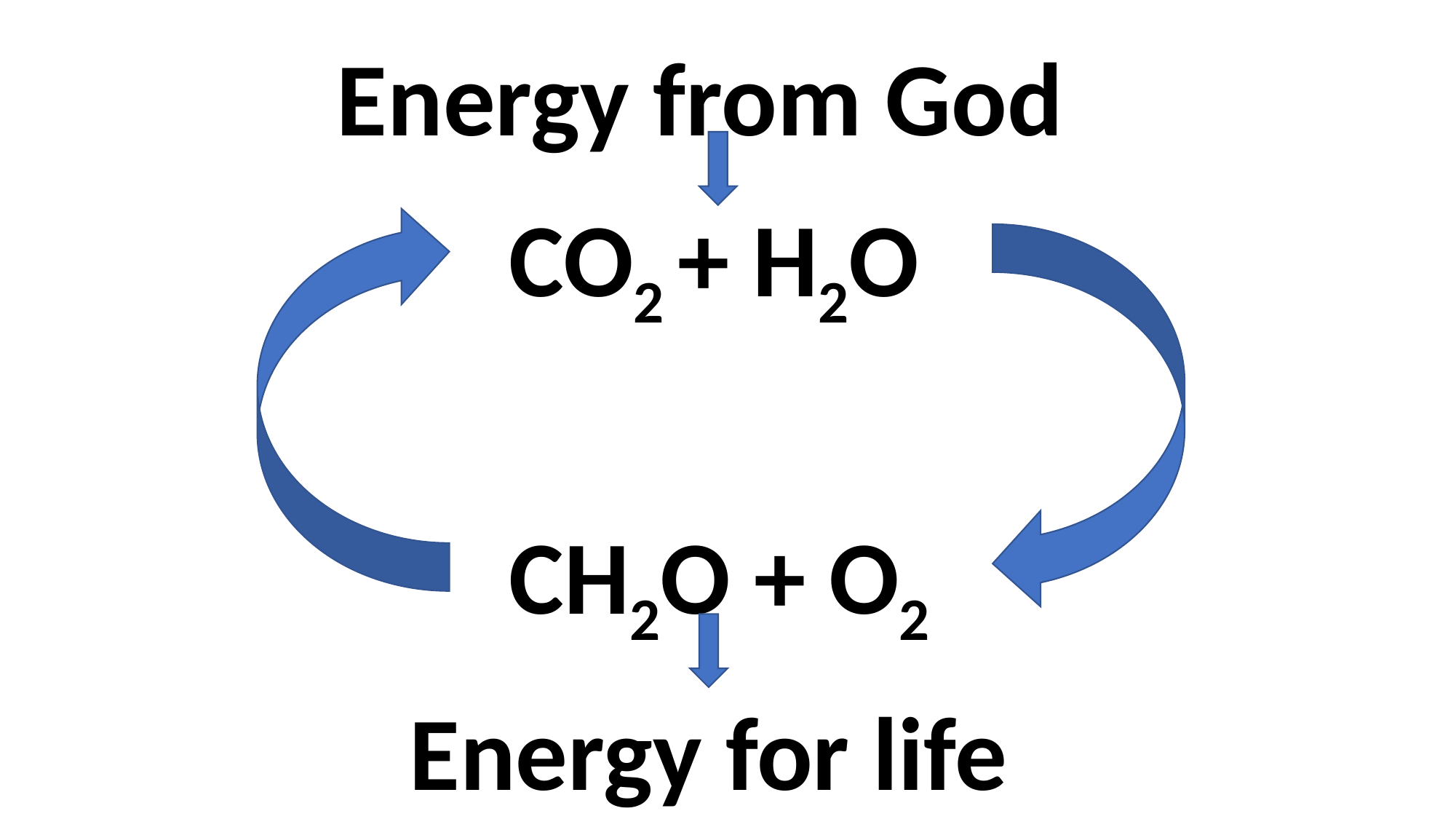

Energy from God

CO2 + H2O

CH2O + O2

Energy for life